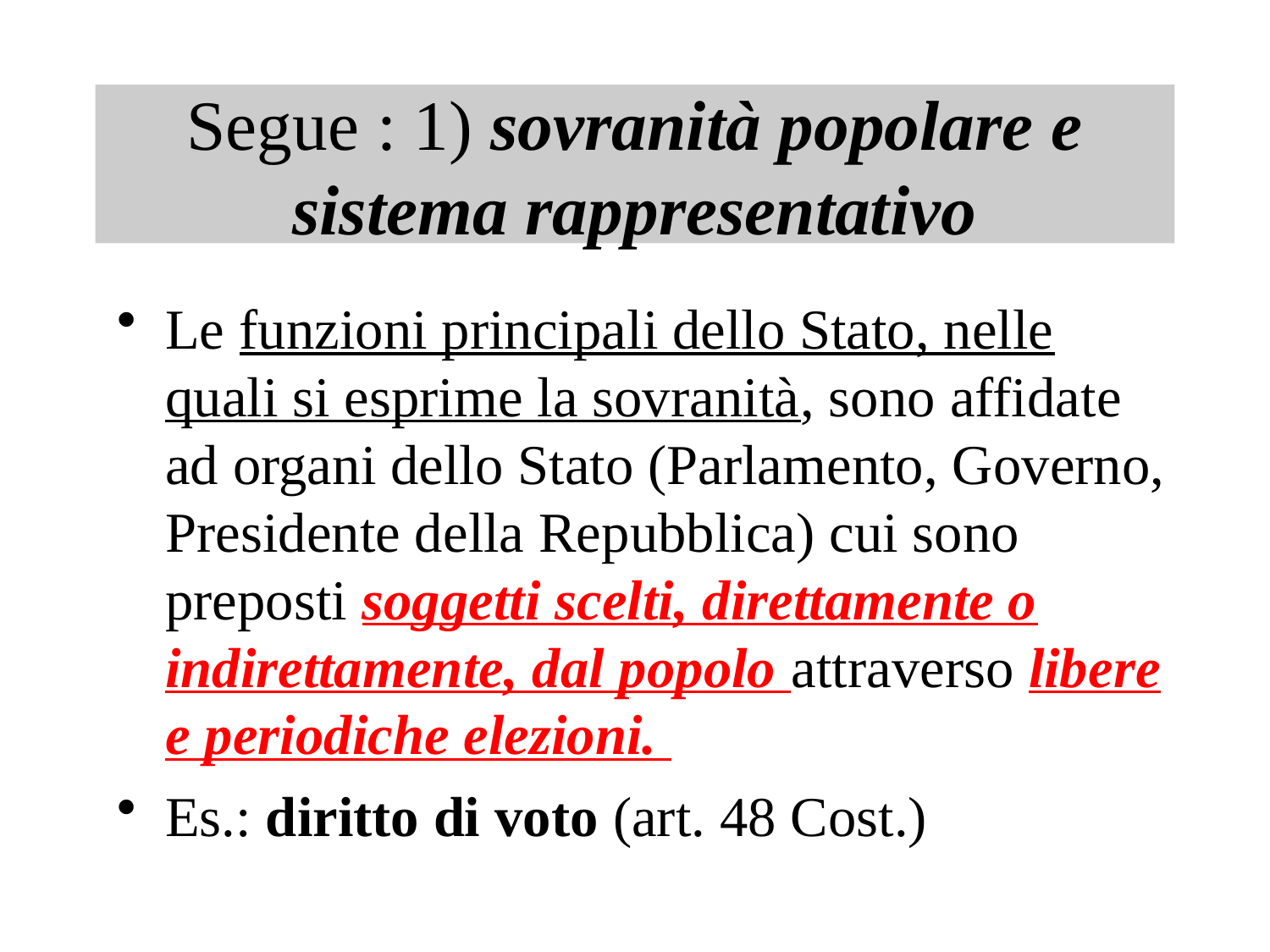

# Segue : 1) sovranità popolare e sistema rappresentativo
Le funzioni principali dello Stato, nelle quali si esprime la sovranità, sono affidate ad organi dello Stato (Parlamento, Governo, Presidente della Repubblica) cui sono preposti soggetti scelti, direttamente o indirettamente, dal popolo attraverso libere e periodiche elezioni.
Es.: diritto di voto (art. 48 Cost.)